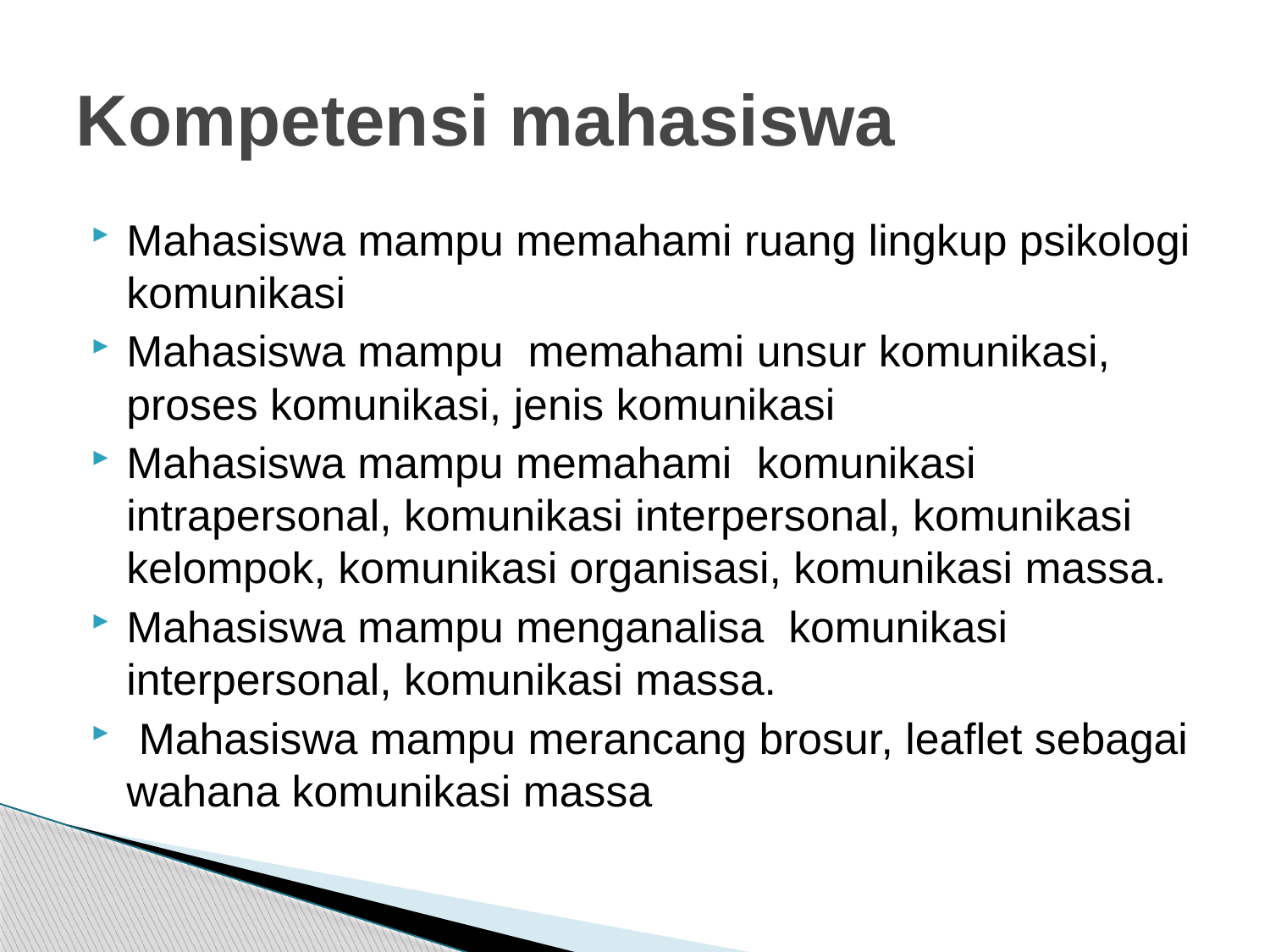

# Kompetensi mahasiswa
Mahasiswa mampu memahami ruang lingkup psikologi komunikasi
Mahasiswa mampu  memahami unsur komunikasi, proses komunikasi, jenis komunikasi
Mahasiswa mampu memahami  komunikasi intrapersonal, komunikasi interpersonal, komunikasi kelompok, komunikasi organisasi, komunikasi massa.
Mahasiswa mampu menganalisa  komunikasi interpersonal, komunikasi massa.
 Mahasiswa mampu merancang brosur, leaflet sebagai wahana komunikasi massa